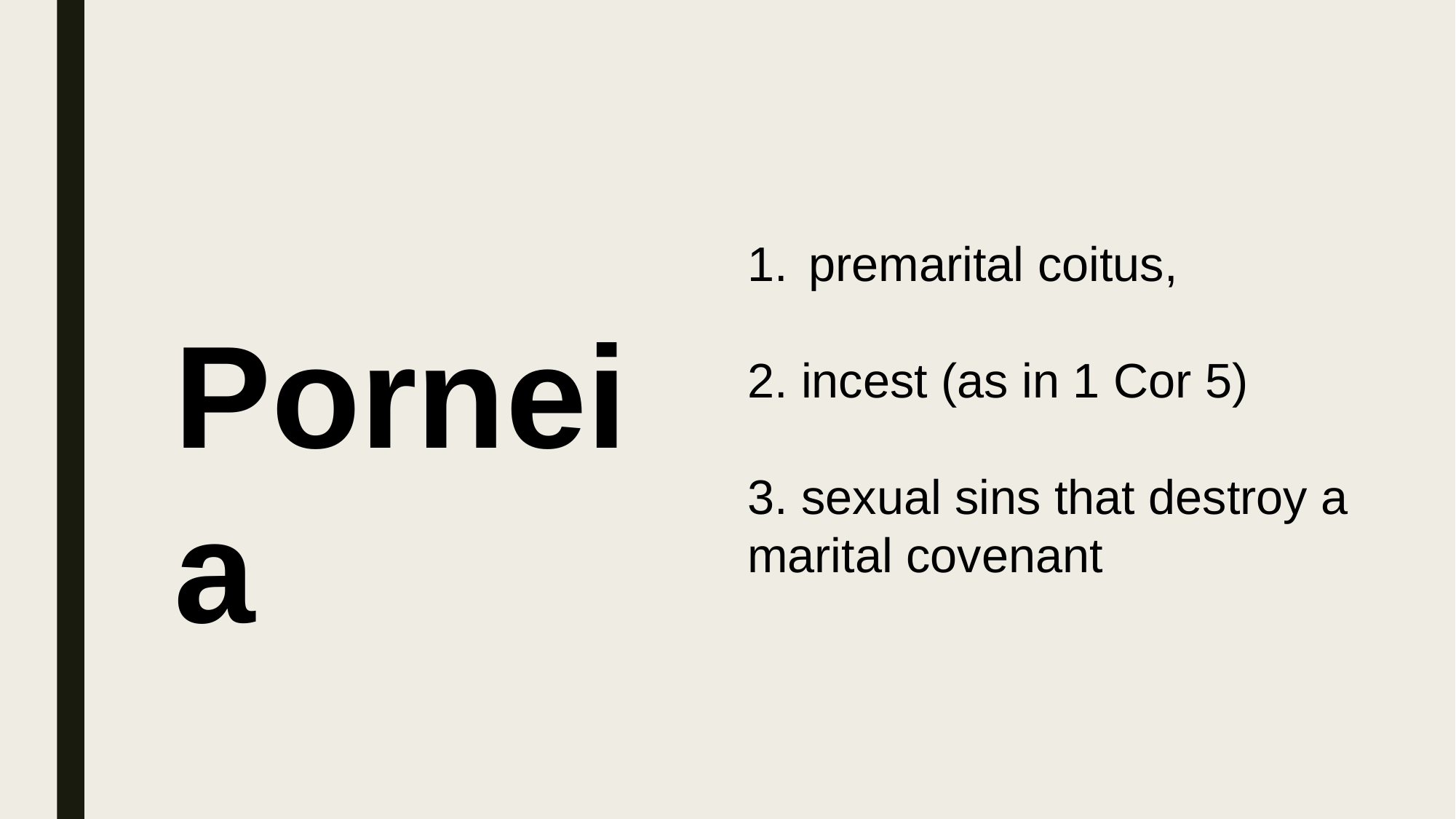

#
premarital coitus,

2. incest (as in 1 Cor 5)

3. sexual sins that destroy a marital covenant
Porneia